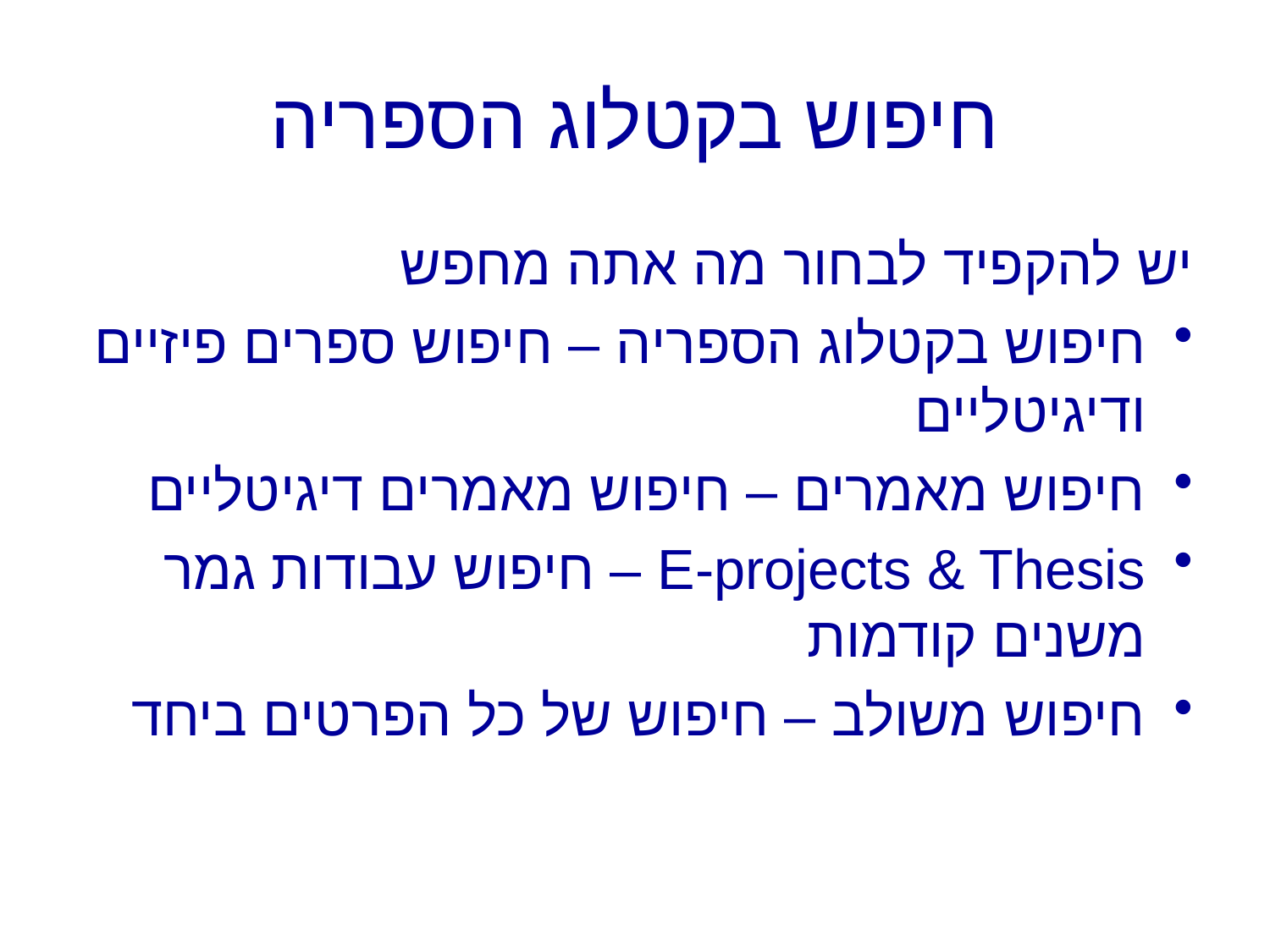

# חיפוש בקטלוג הספריה
יש להקפיד לבחור מה אתה מחפש
חיפוש בקטלוג הספריה – חיפוש ספרים פיזיים ודיגיטליים
חיפוש מאמרים – חיפוש מאמרים דיגיטליים
E-projects & Thesis – חיפוש עבודות גמר משנים קודמות
חיפוש משולב – חיפוש של כל הפרטים ביחד